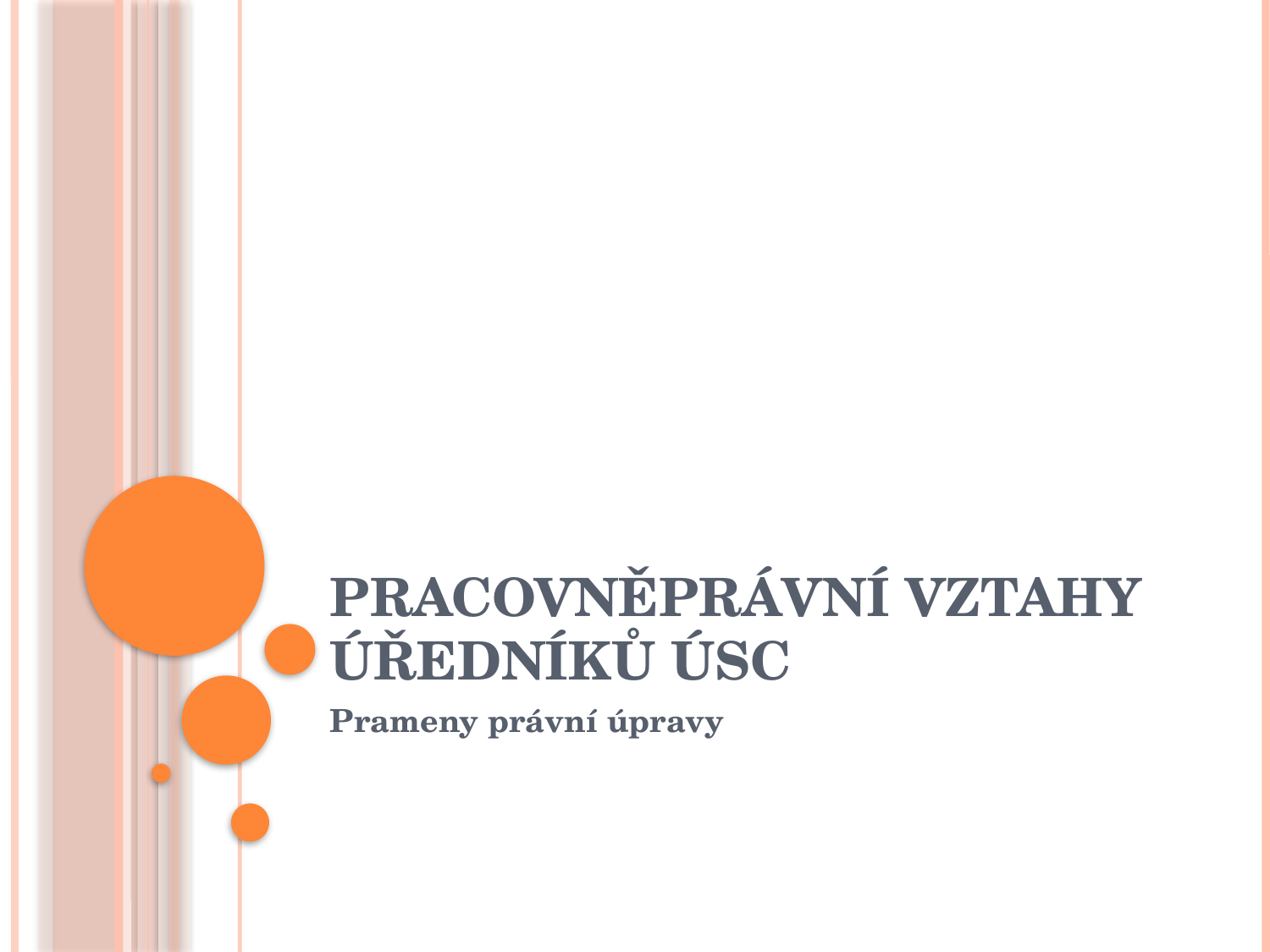

# Pracovněprávní vztahy úředníků ÚSC
Prameny právní úpravy